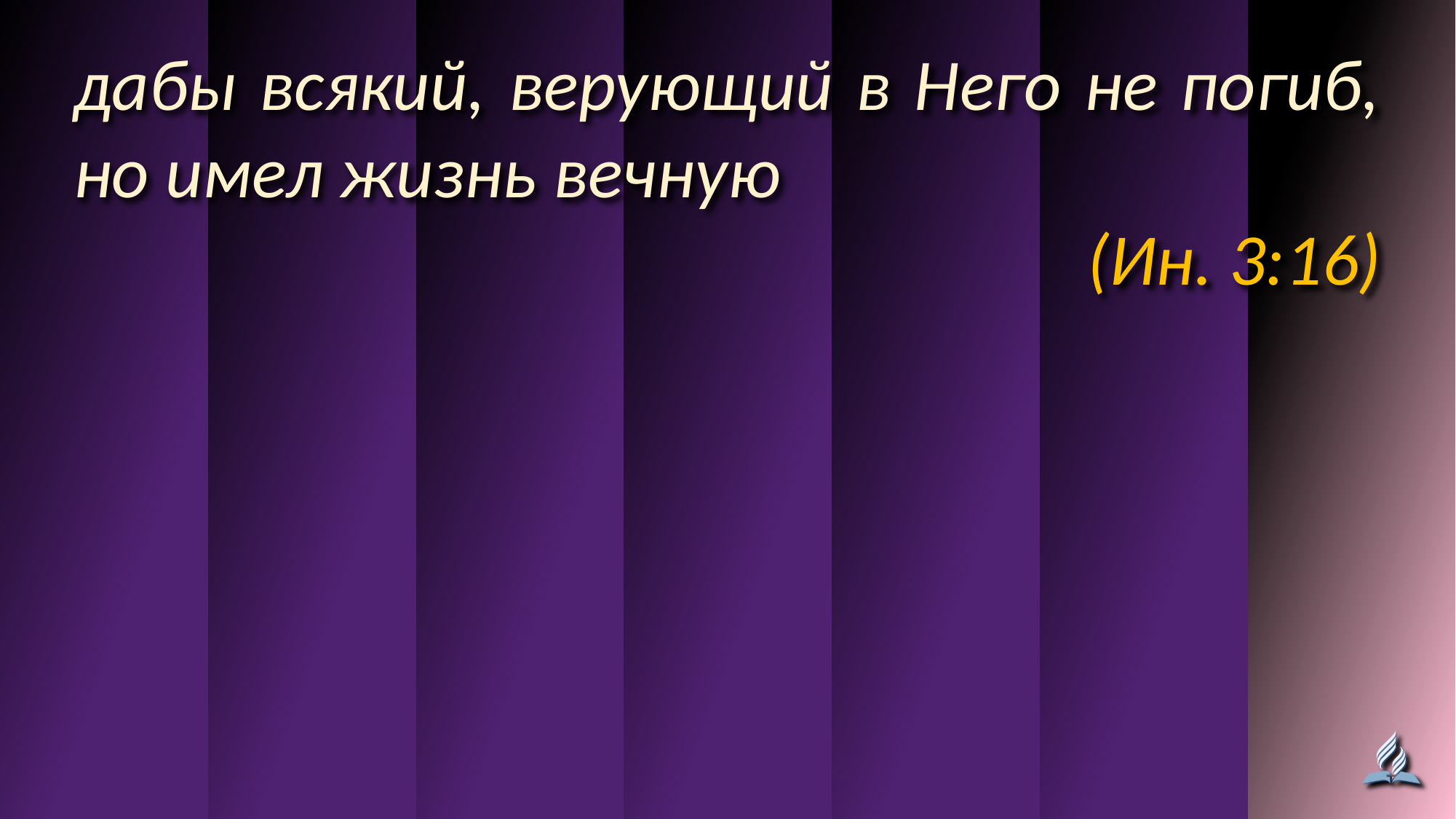

дабы всякий, верующий в Него не погиб, но имел жизнь вечную
(Ин. 3:16)